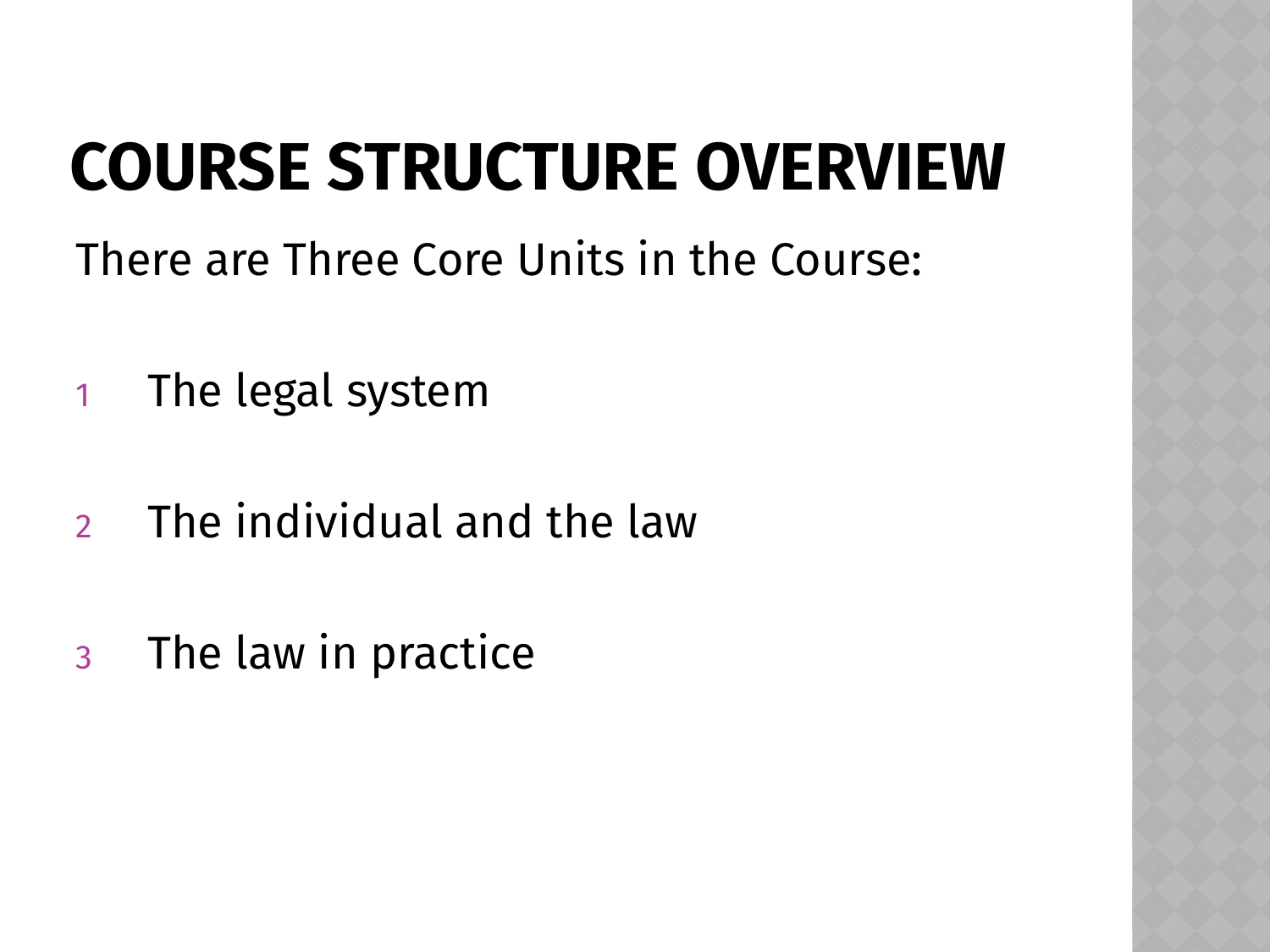

# Course Structure overview
There are Three Core Units in the Course:

The legal system

The individual and the law

The law in practice